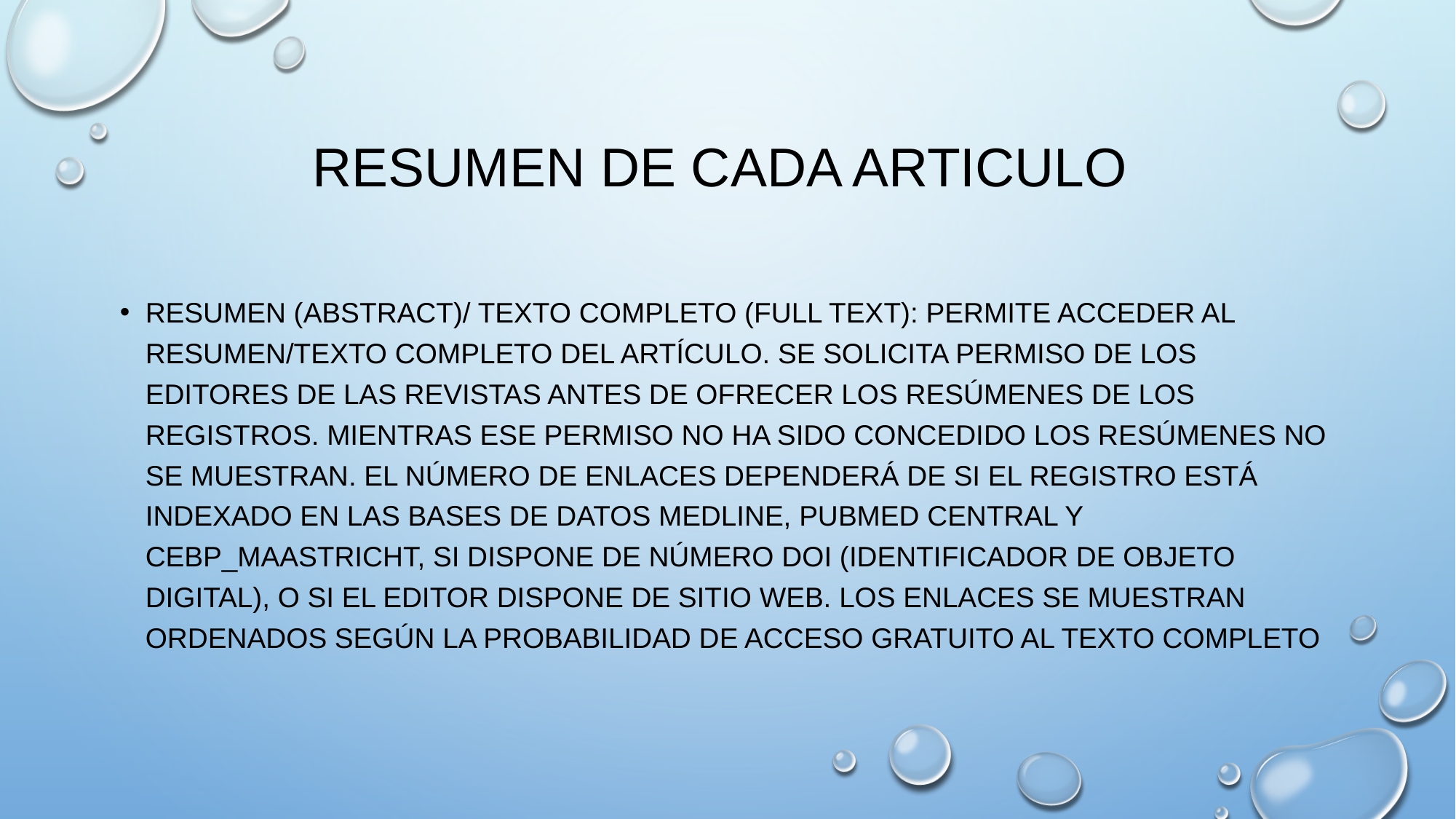

# Resumen de cada articulo
Resumen (Abstract)/ texto completo (full text): Permite acceder al resumen/texto completo del artículo. Se solicita permiso de los editores de las revistas antes de ofrecer los resúmenes de los registros. Mientras ese permiso no ha sido concedido los resúmenes no se muestran. El número de enlaces dependerá de si el registro está indexado en las bases de datos Medline, PubMed Central y CEBP_Maastricht, si dispone de número DOI (identificador de objeto digital), o si el editor dispone de sitio web. Los enlaces se muestran ordenados según la probabilidad de acceso gratuito al texto completo